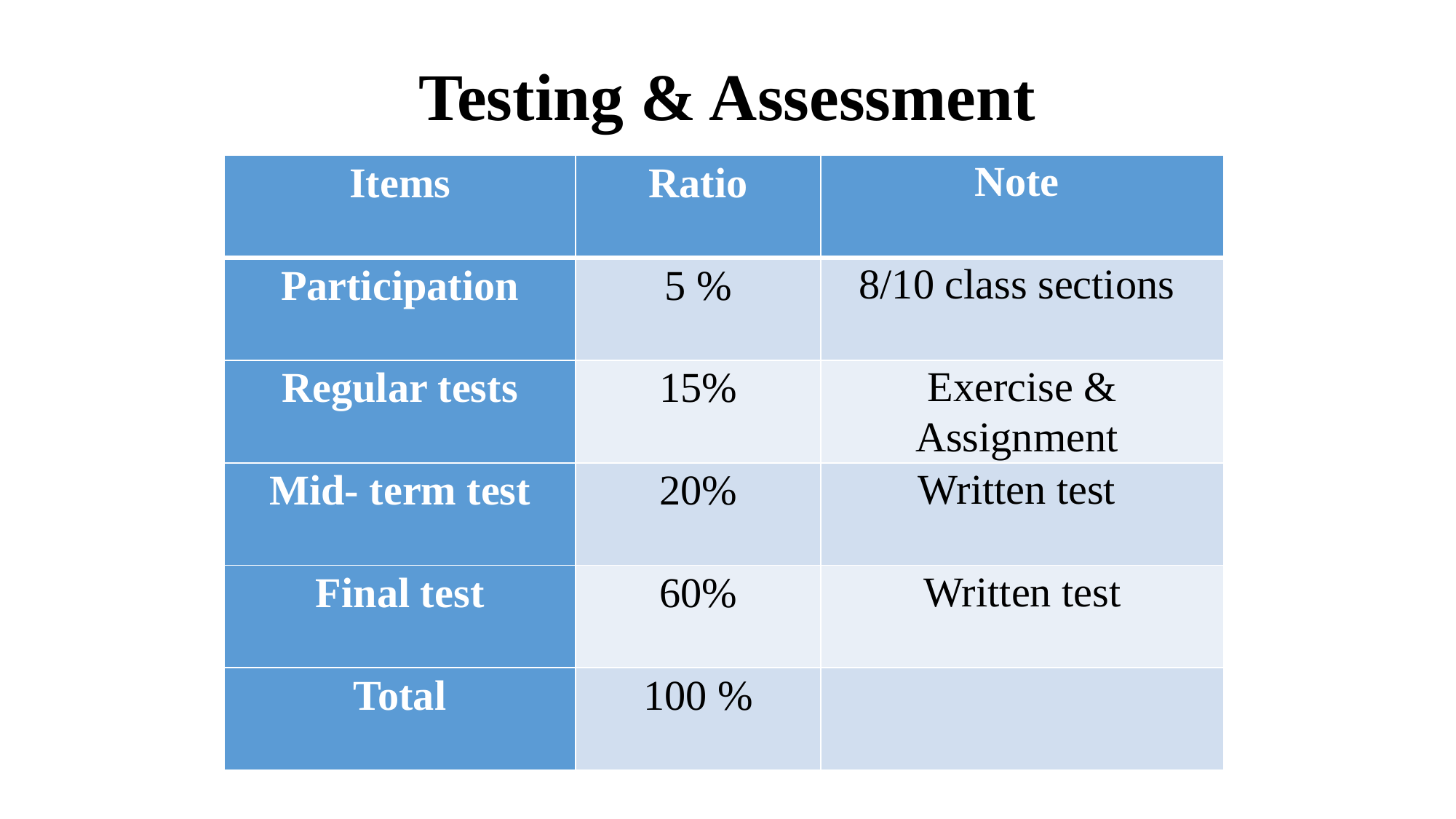

# Testing & Assessment
| Items | Ratio | Note |
| --- | --- | --- |
| Participation | 5 % | 8/10 class sections |
| Regular tests | 15% | Exercise & Assignment |
| Mid- term test | 20% | Written test |
| Final test | 60% | Written test |
| Total | 100 % |  |